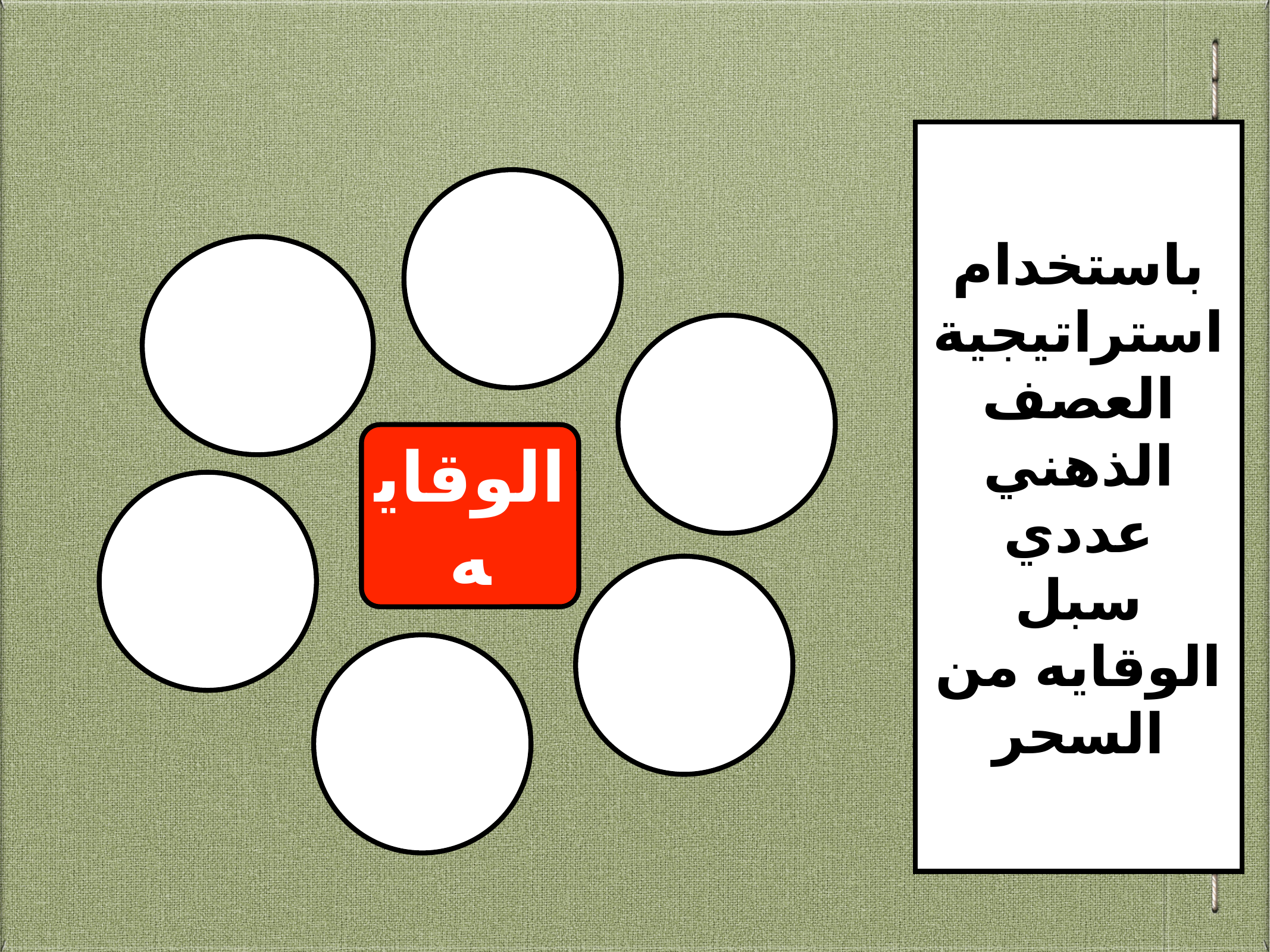

باستخدام استراتيجية العصف الذهني عددي
سبل الوقايه من السحر

الوقايه